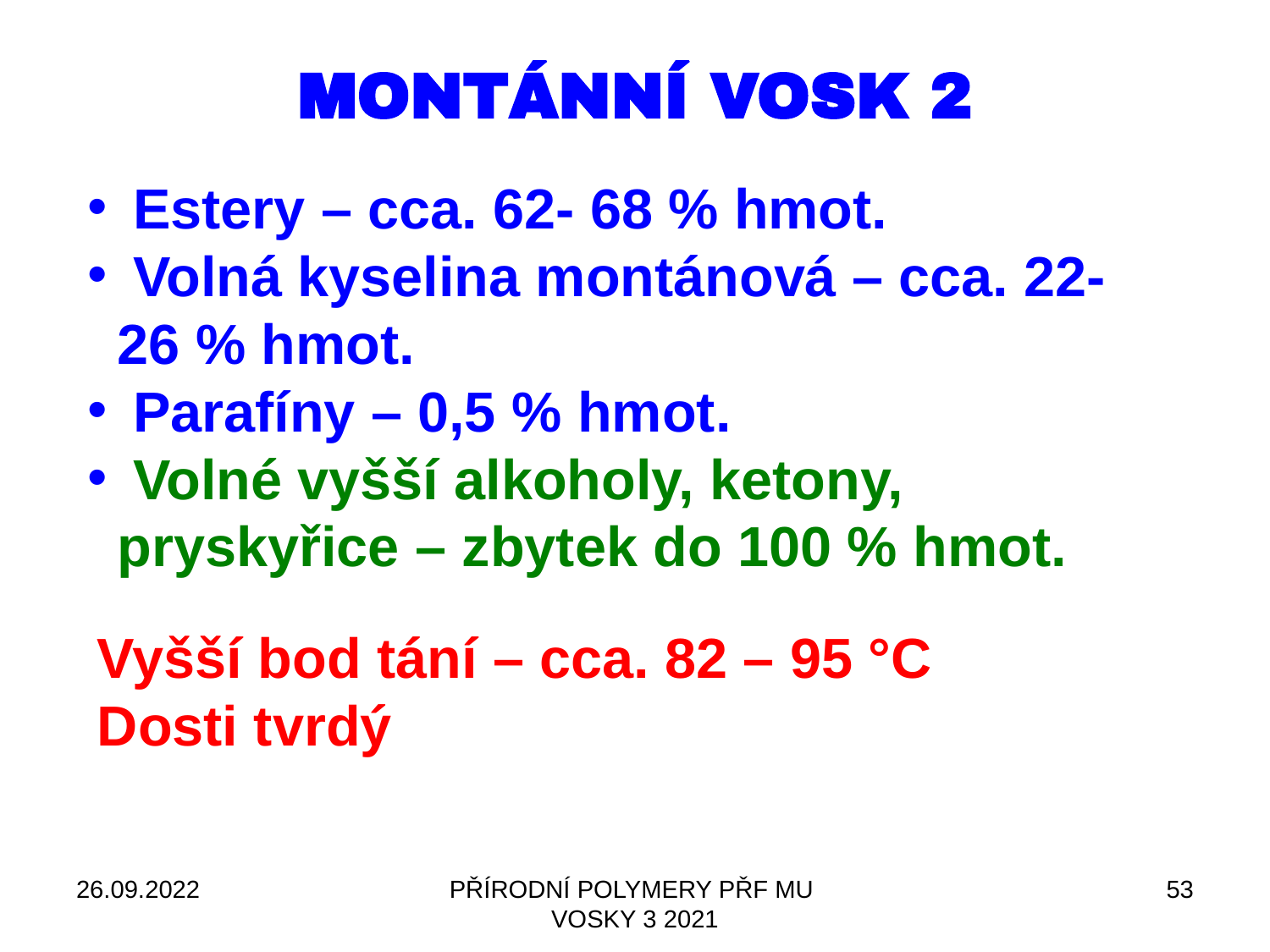

# MONTÁNNÍ VOSK 2
 Estery – cca. 62- 68 % hmot.
 Volná kyselina montánová – cca. 22-26 % hmot.
 Parafíny – 0,5 % hmot.
 Volné vyšší alkoholy, ketony, pryskyřice – zbytek do 100 % hmot.
Vyšší bod tání – cca. 82 – 95 °C
Dosti tvrdý
26.09.2022
PŘÍRODNÍ POLYMERY PŘF MU  VOSKY 3 2021
53